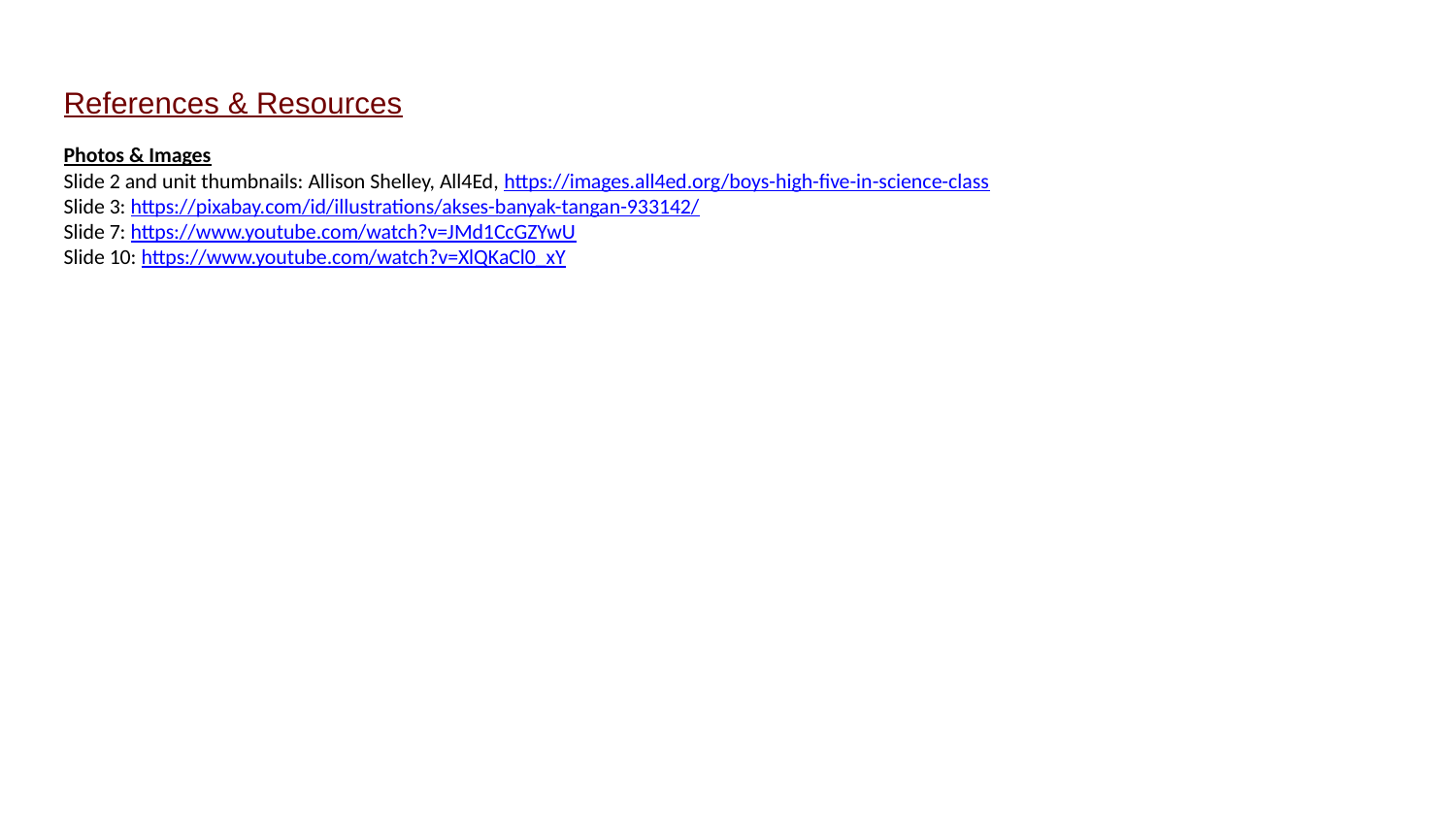

References & Resources

Photos & Images
Slide 2 and unit thumbnails: Allison Shelley, All4Ed, https://images.all4ed.org/boys-high-five-in-science-class
Slide 3: https://pixabay.com/id/illustrations/akses-banyak-tangan-933142/
Slide 7: https://www.youtube.com/watch?v=JMd1CcGZYwU
Slide 10: https://www.youtube.com/watch?v=XlQKaCl0_xY